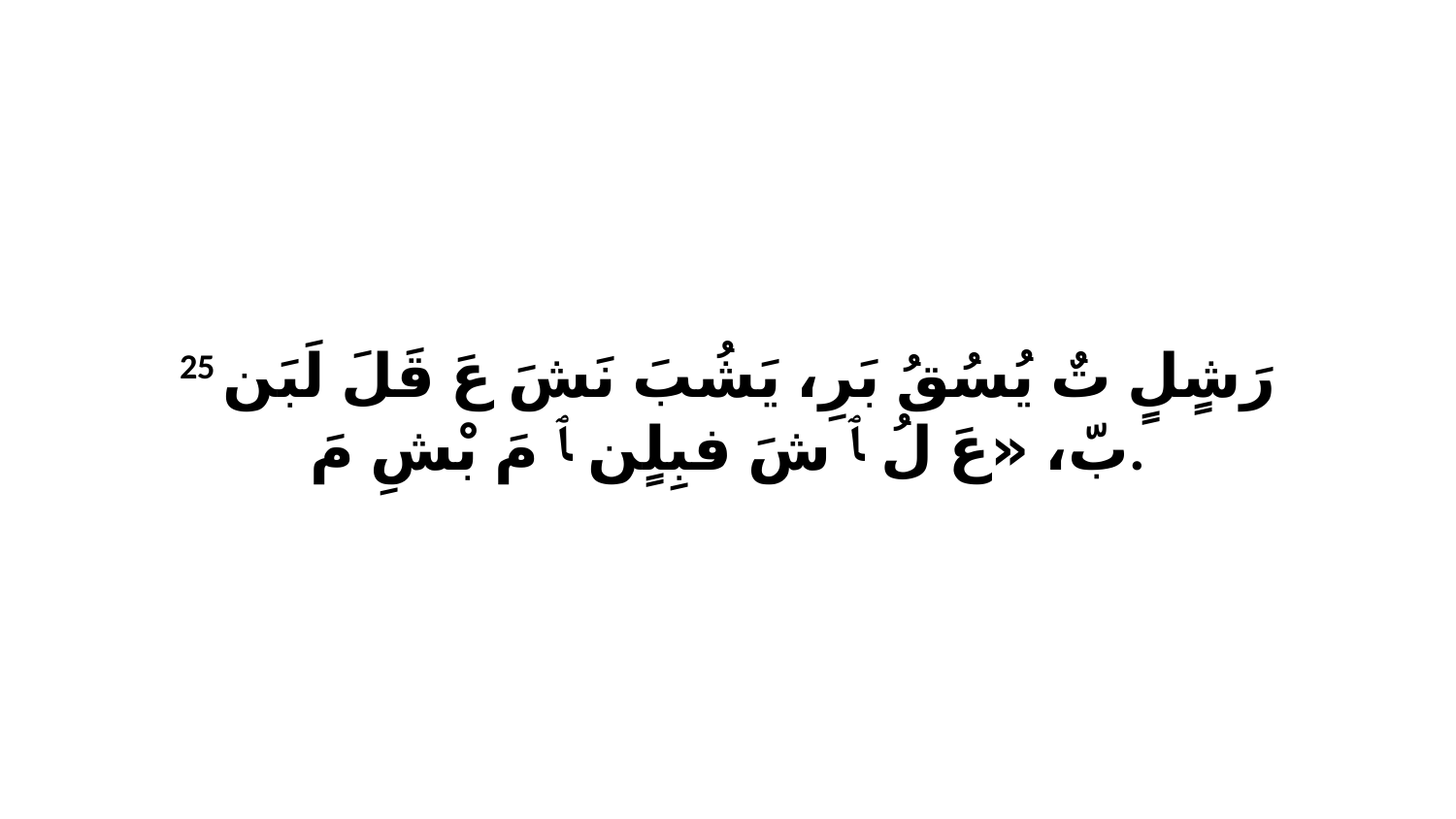

25 رَشٍلٍ تٌ يُسُقُ بَرِ، يَشُبَ نَشَ عَ قَلَ لَبَن بّ، «عَ لُ ﭑ شَ فبِلٍن ﭑ مَ بْشِ مَ.